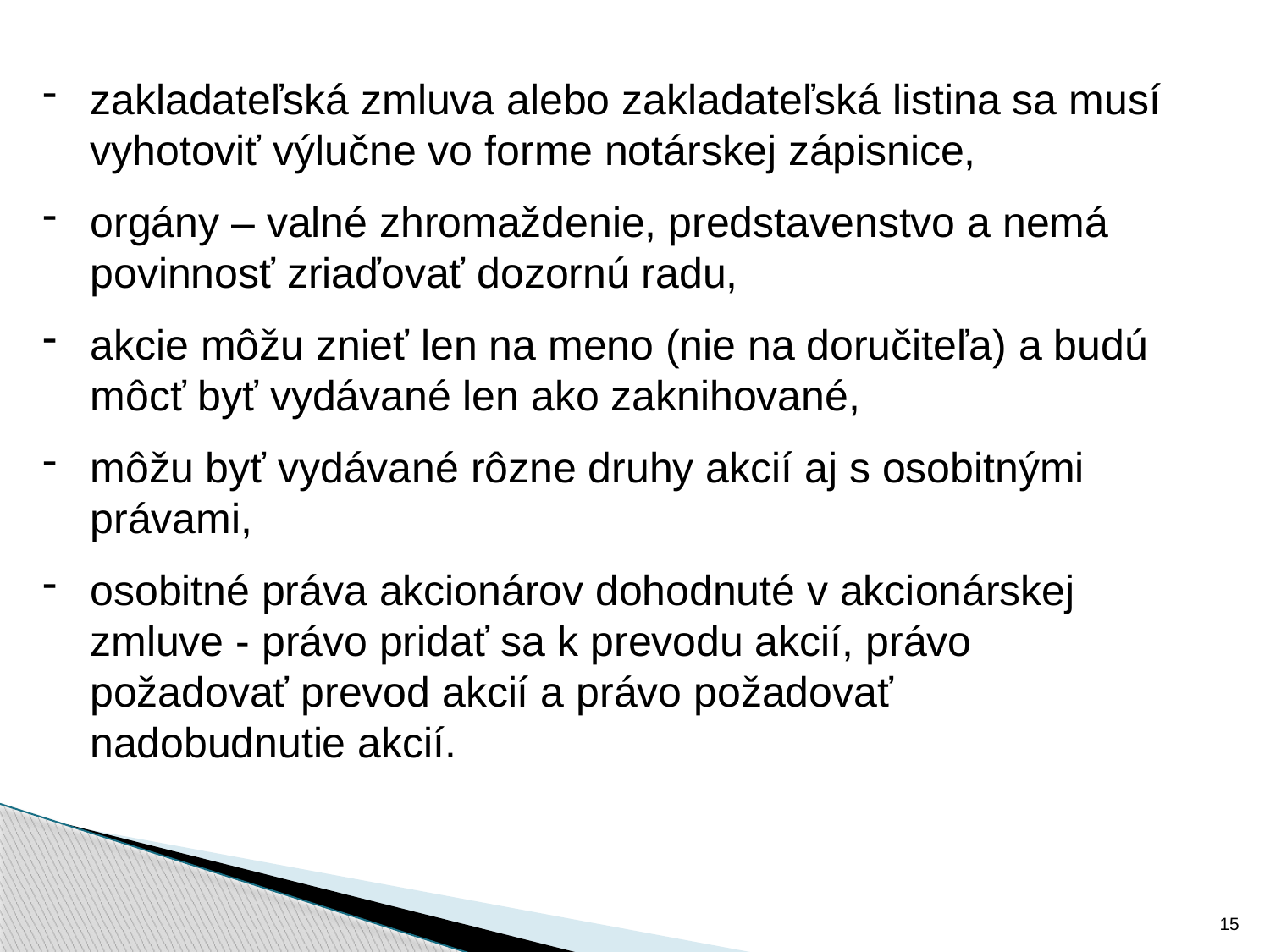

zakladateľská zmluva alebo zakladateľská listina sa musí vyhotoviť výlučne vo forme notárskej zápisnice,

orgány – valné zhromaždenie, predstavenstvo a nemá povinnosť zriaďovať dozornú radu,

akcie môžu znieť len na meno (nie na doručiteľa) a budú môcť byť vydávané len ako zaknihované,

môžu byť vydávané rôzne druhy akcií aj s osobitnými právami,

osobitné práva akcionárov dohodnuté v akcionárskej
    zmluve - právo pridať sa k prevodu akcií, právo
    požadovať prevod akcií a právo požadovať
    nadobudnutie akcií.
15